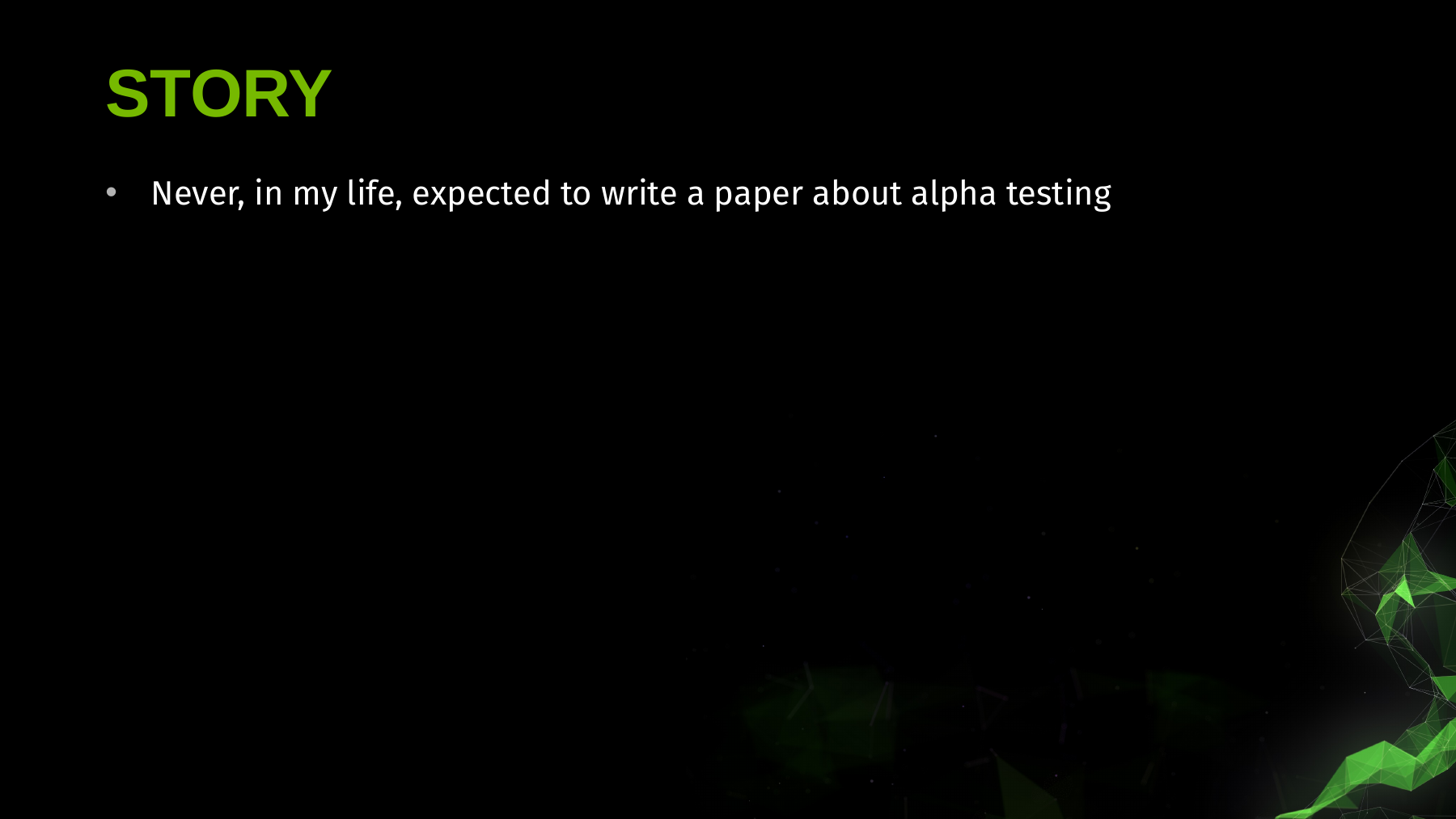

# STory
Never, in my life, expected to write a paper about alpha testing